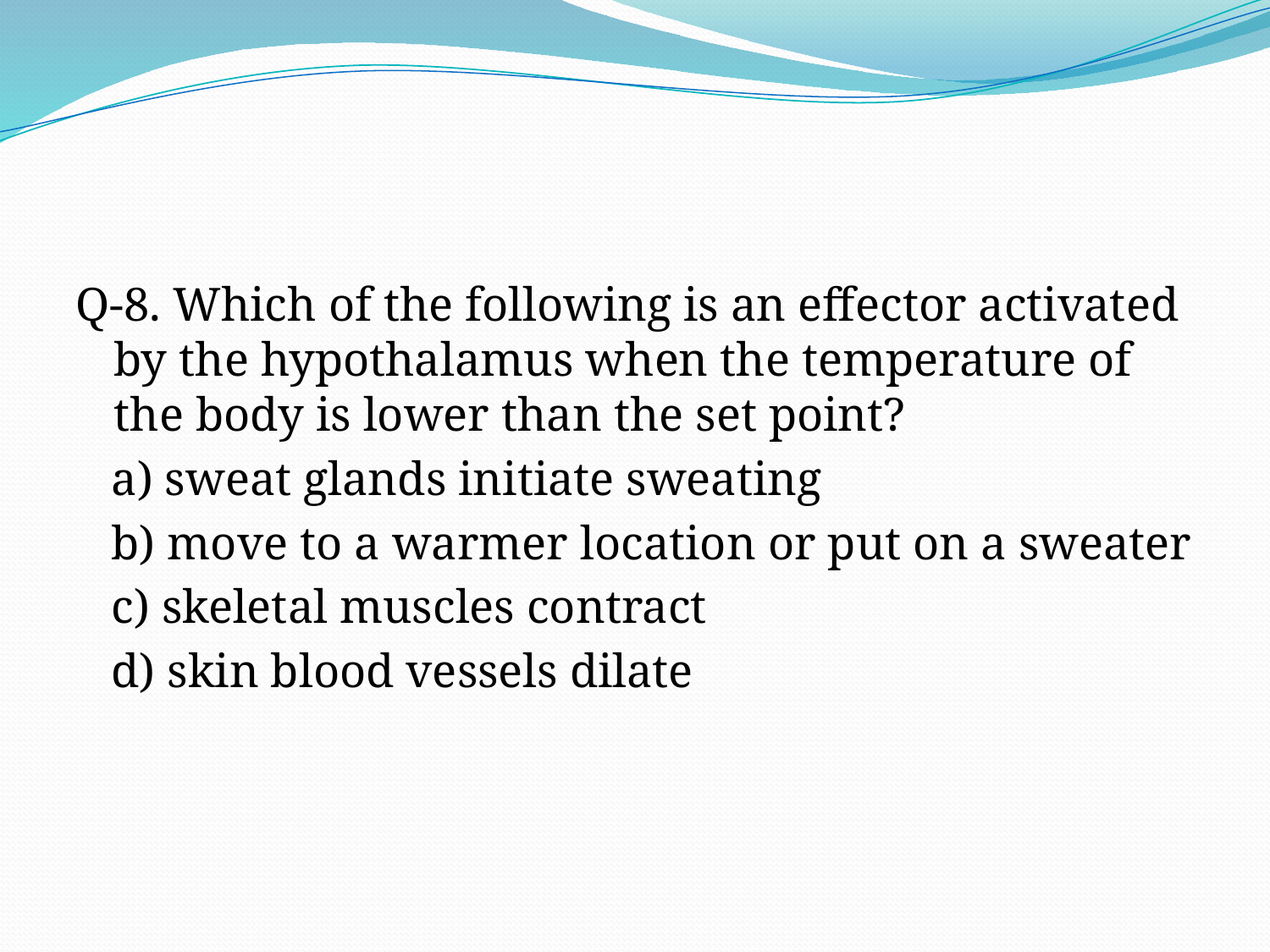

Q-8. Which of the following is an effector activated by the hypothalamus when the temperature of the body is lower than the set point?
   a) sweat glands initiate sweating
   b) move to a warmer location or put on a sweater
   c) skeletal muscles contract
   d) skin blood vessels dilate